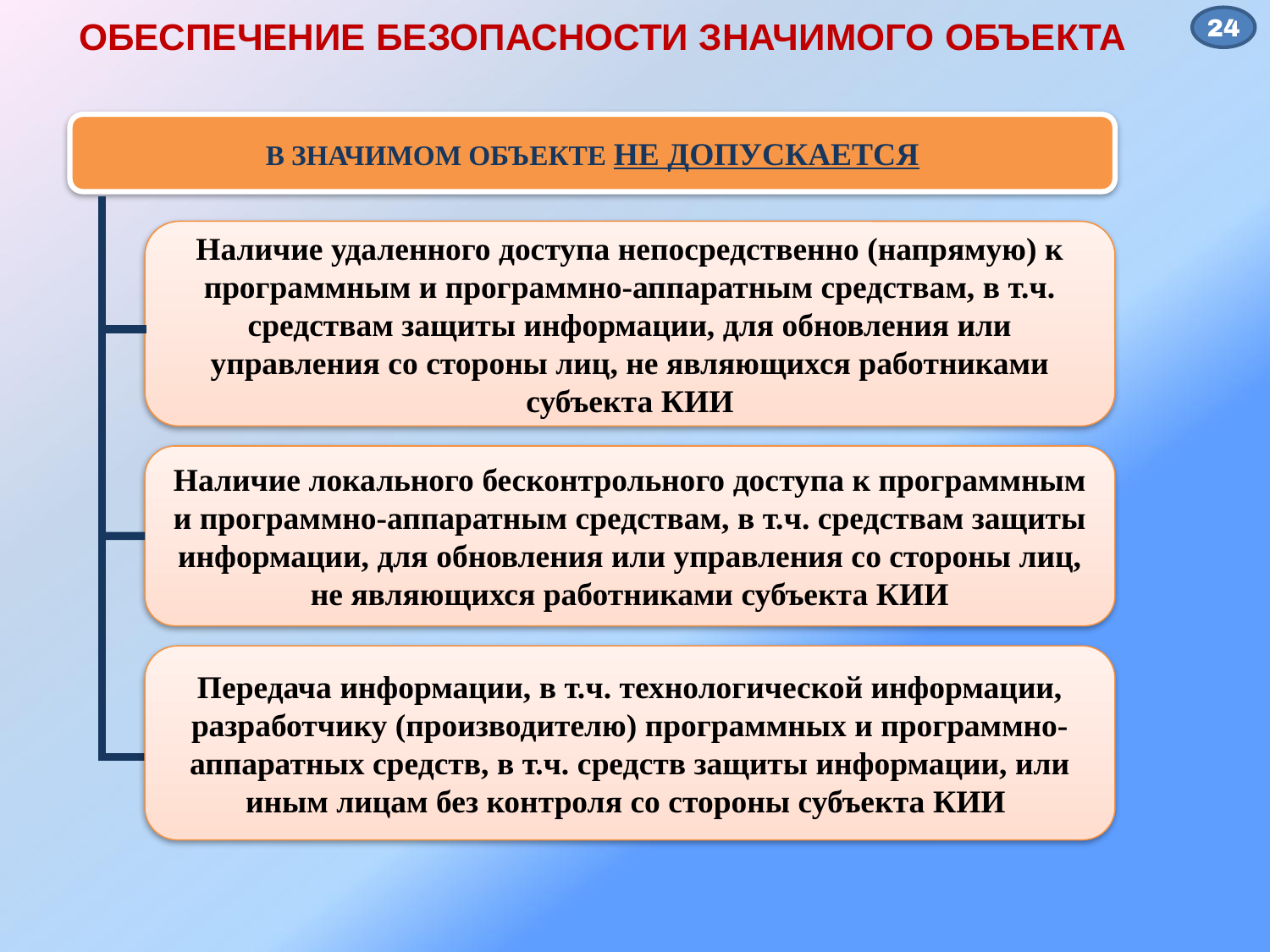

24
# ОБЕСПЕЧЕНИЕ БЕЗОПАСНОСТИ ЗНАЧИМОГО ОБЪЕКТА
В ЗНАЧИМОМ ОБЪЕКТЕ НЕ ДОПУСКАЕТСЯ
Наличие удаленного доступа непосредственно (напрямую) к программным и программно-аппаратным средствам, в т.ч. средствам защиты информации, для обновления или управления со стороны лиц, не являющихся работниками субъекта КИИ

Наличие локального бесконтрольного доступа к программным и программно-аппаратным средствам, в т.ч. средствам защиты информации, для обновления или управления со стороны лиц, не являющихся работниками субъекта КИИ

Передача информации, в т.ч. технологической информации, разработчику (производителю) программных и программно-аппаратных средств, в т.ч. средств защиты информации, или иным лицам без контроля со стороны субъекта КИИ